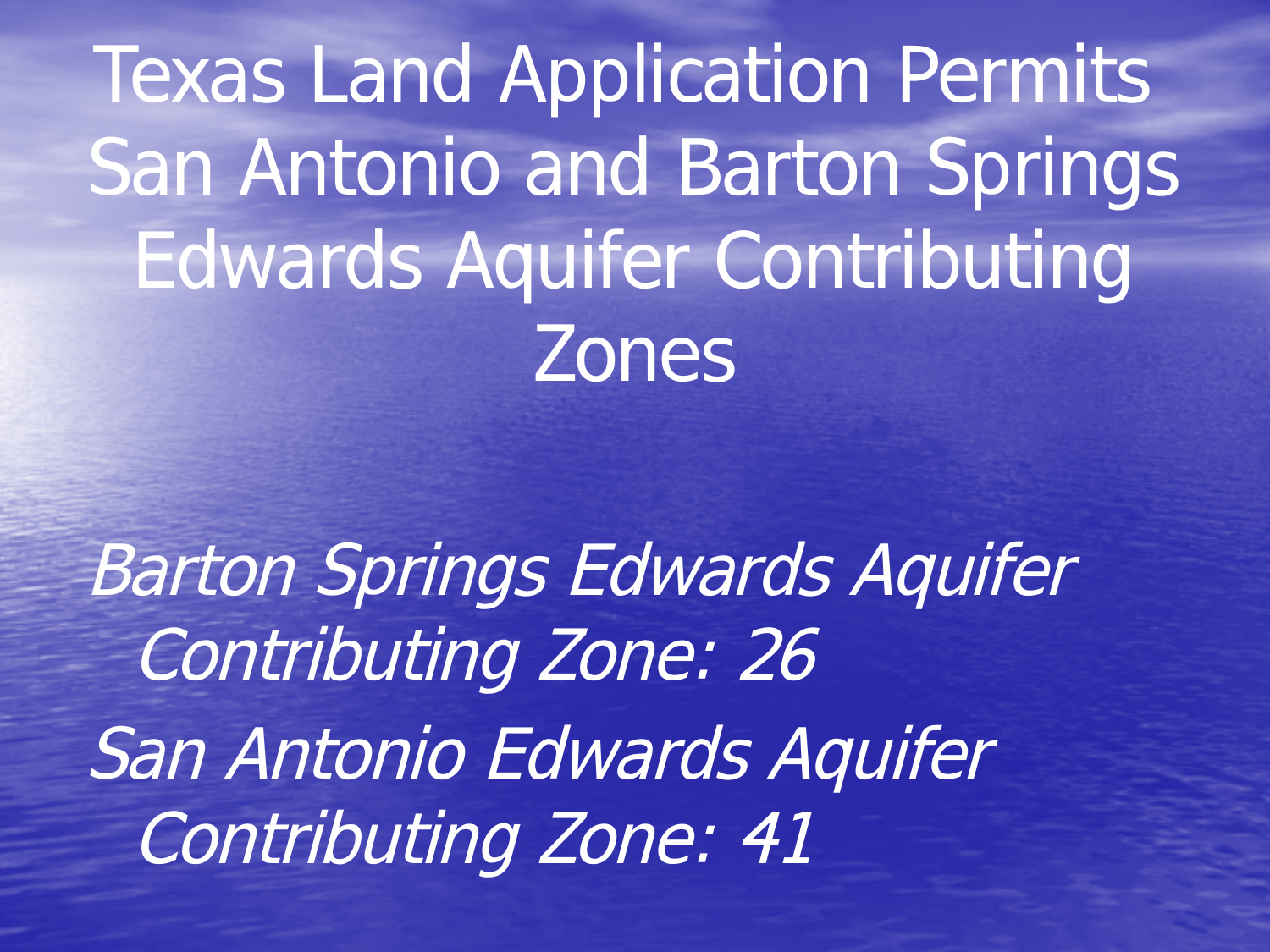

# Texas Land Application Permits San Antonio and Barton Springs Edwards Aquifer Contributing Zones
Barton Springs Edwards Aquifer Contributing Zone: 26
San Antonio Edwards Aquifer Contributing Zone: 41